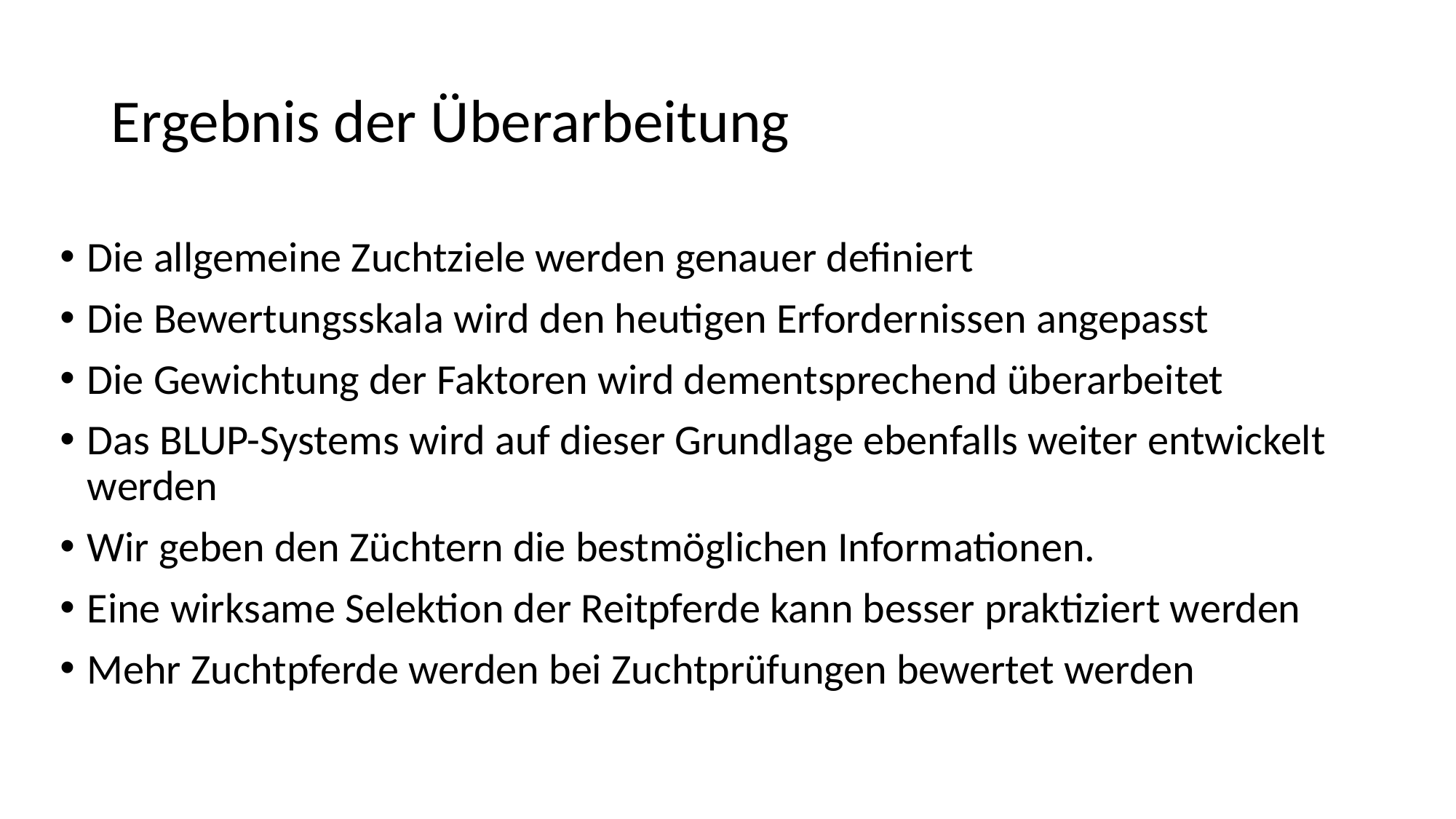

# Ergebnis der Überarbeitung
Die allgemeine Zuchtziele werden genauer definiert
Die Bewertungsskala wird den heutigen Erfordernissen angepasst
Die Gewichtung der Faktoren wird dementsprechend überarbeitet
Das BLUP-Systems wird auf dieser Grundlage ebenfalls weiter entwickelt werden
Wir geben den Züchtern die bestmöglichen Informationen.
Eine wirksame Selektion der Reitpferde kann besser praktiziert werden
Mehr Zuchtpferde werden bei Zuchtprüfungen bewertet werden